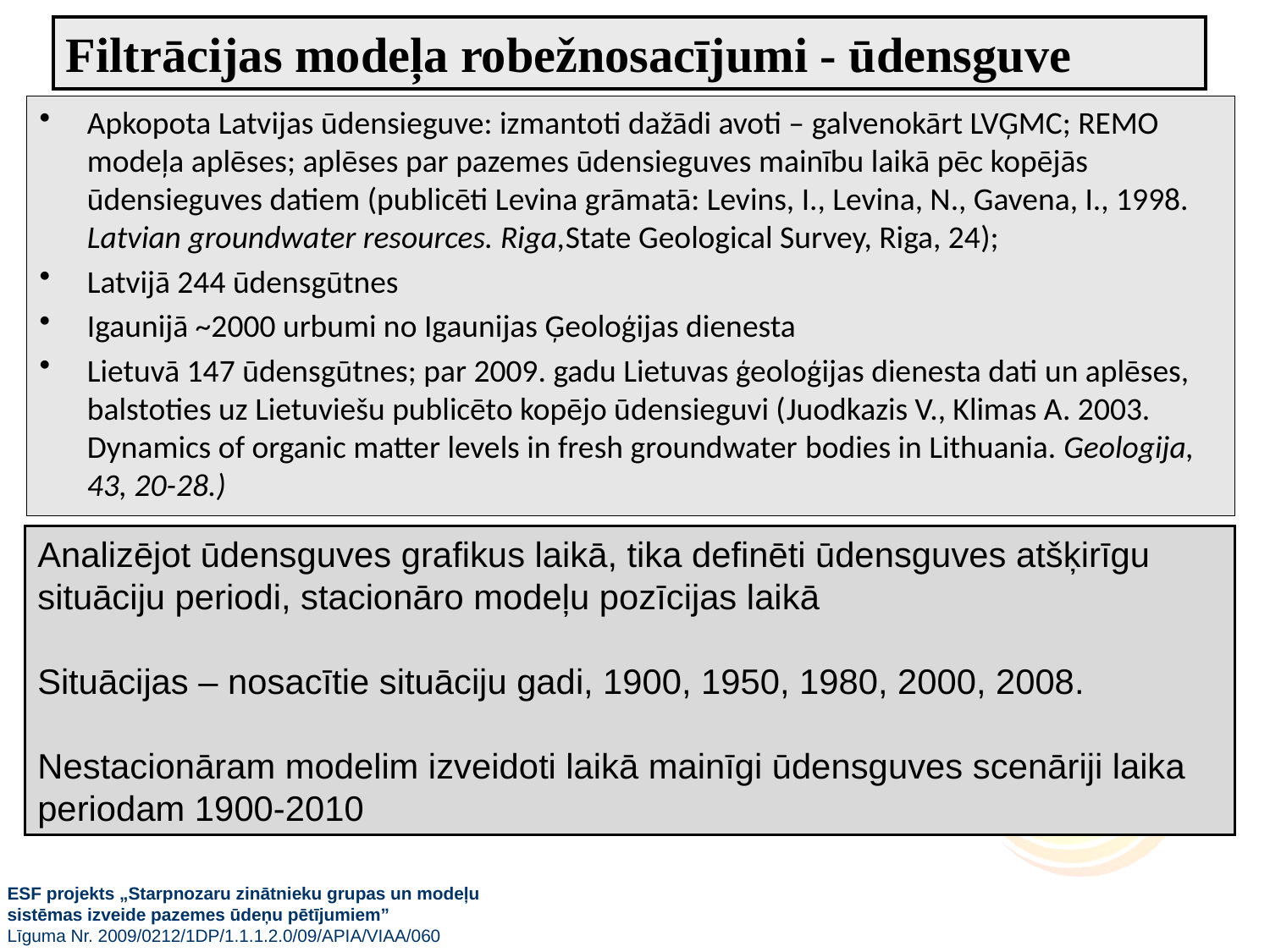

Filtrācijas modeļa robežnosacījumi - ūdensguve
Apkopota Latvijas ūdensieguve: izmantoti dažādi avoti – galvenokārt LVĢMC; REMO modeļa aplēses; aplēses par pazemes ūdensieguves mainību laikā pēc kopējās ūdensieguves datiem (publicēti Levina grāmatā: Levins, I., Levina, N., Gavena, I., 1998. Latvian groundwater resources. Riga,State Geological Survey, Riga, 24);
Latvijā 244 ūdensgūtnes
Igaunijā ~2000 urbumi no Igaunijas Ģeoloģijas dienesta
Lietuvā 147 ūdensgūtnes; par 2009. gadu Lietuvas ģeoloģijas dienesta dati un aplēses, balstoties uz Lietuviešu publicēto kopējo ūdensieguvi (Juodkazis V., Klimas A. 2003. Dynamics of organic matter levels in fresh groundwater bodies in Lithuania. Geologija, 43, 20-28.)

Analizējot ūdensguves grafikus laikā, tika definēti ūdensguves atšķirīgu situāciju periodi, stacionāro modeļu pozīcijas laikā

Situācijas – nosacītie situāciju gadi, 1900, 1950, 1980, 2000, 2008.

Nestacionāram modelim izveidoti laikā mainīgi ūdensguves scenāriji laika periodam 1900-2010